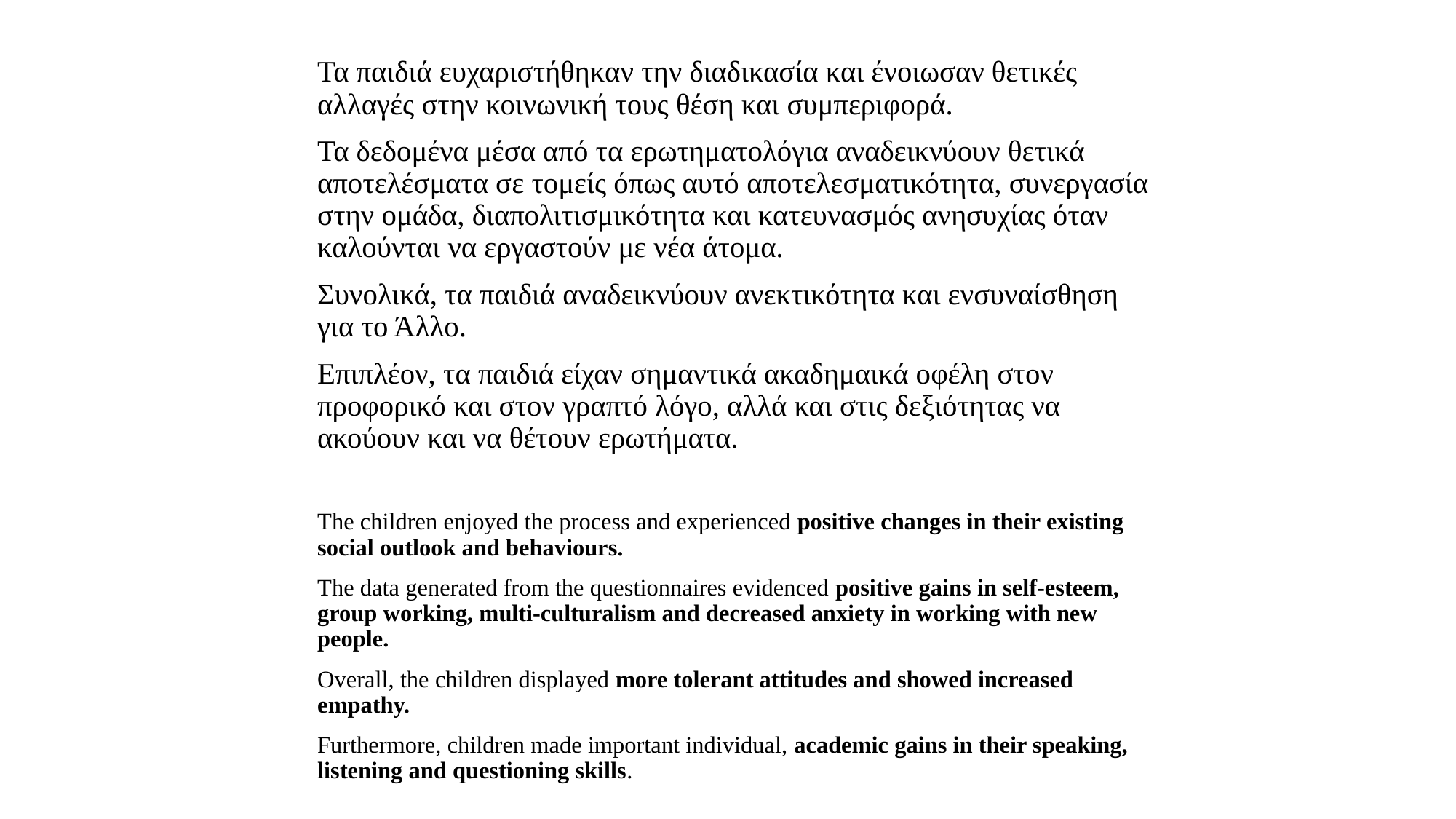

Τα παιδιά ευχαριστήθηκαν την διαδικασία και ένοιωσαν θετικές αλλαγές στην κοινωνική τους θέση και συμπεριφορά.
Τα δεδομένα μέσα από τα ερωτηματολόγια αναδεικνύουν θετικά αποτελέσματα σε τομείς όπως αυτό αποτελεσματικότητα, συνεργασία στην ομάδα, διαπολιτισμικότητα και κατευνασμός ανησυχίας όταν καλούνται να εργαστούν με νέα άτομα.
Συνολικά, τα παιδιά αναδεικνύουν ανεκτικότητα και ενσυναίσθηση για το Άλλο.
Επιπλέον, τα παιδιά είχαν σημαντικά ακαδημαικά οφέλη στον προφορικό και στον γραπτό λόγο, αλλά και στις δεξιότητας να ακούουν και να θέτουν ερωτήματα.

The children enjoyed the process and experienced positive changes in their existing social outlook and behaviours.
The data generated from the questionnaires evidenced positive gains in self-esteem, group working, multi-culturalism and decreased anxiety in working with new people.
Overall, the children displayed more tolerant attitudes and showed increased empathy.
Furthermore, children made important individual, academic gains in their speaking, listening and questioning skills.